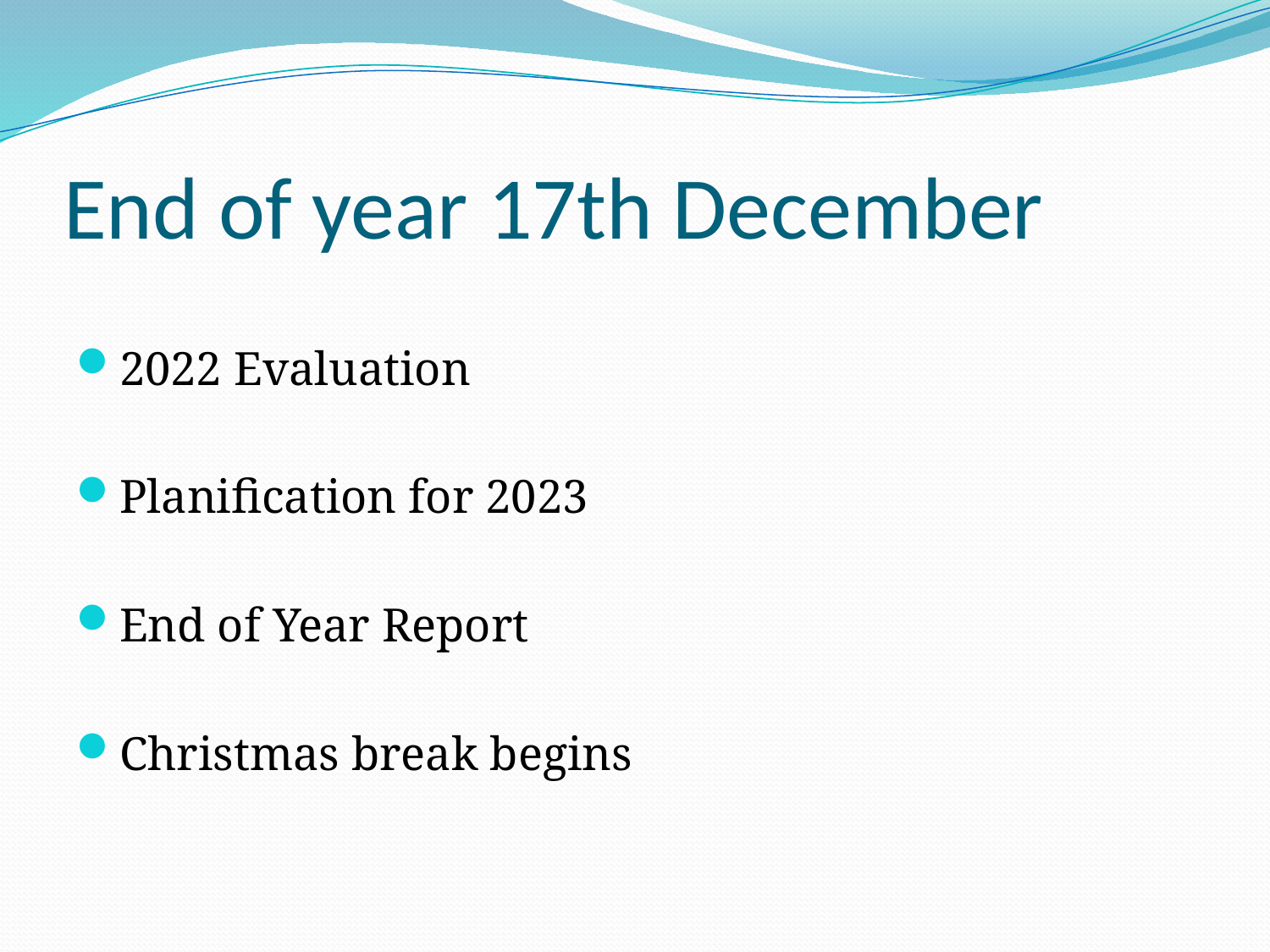

# End of year 17th December

2022 Evaluation

Planification for 2023

End of Year Report

Christmas break begins